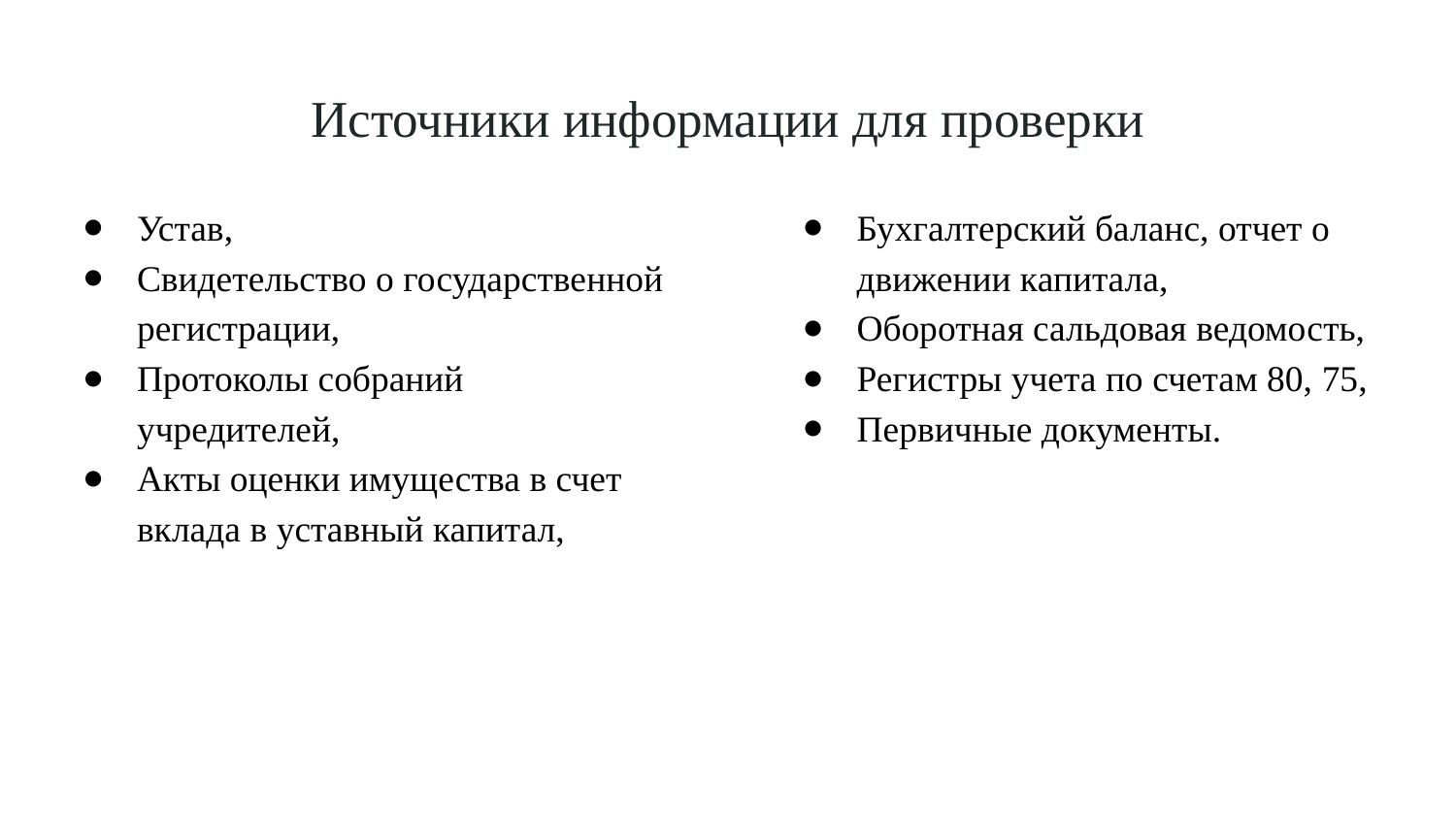

# Источники информации для проверки

Устав,
Свидетельство о государственной регистрации,
Протоколы собраний учредителей,
Акты оценки имущества в счет вклада в уставный капитал,
Бухгалтерский баланс, отчет о движении капитала,
Оборотная сальдовая ведомость,
Регистры учета по счетам 80, 75,
Первичные документы.